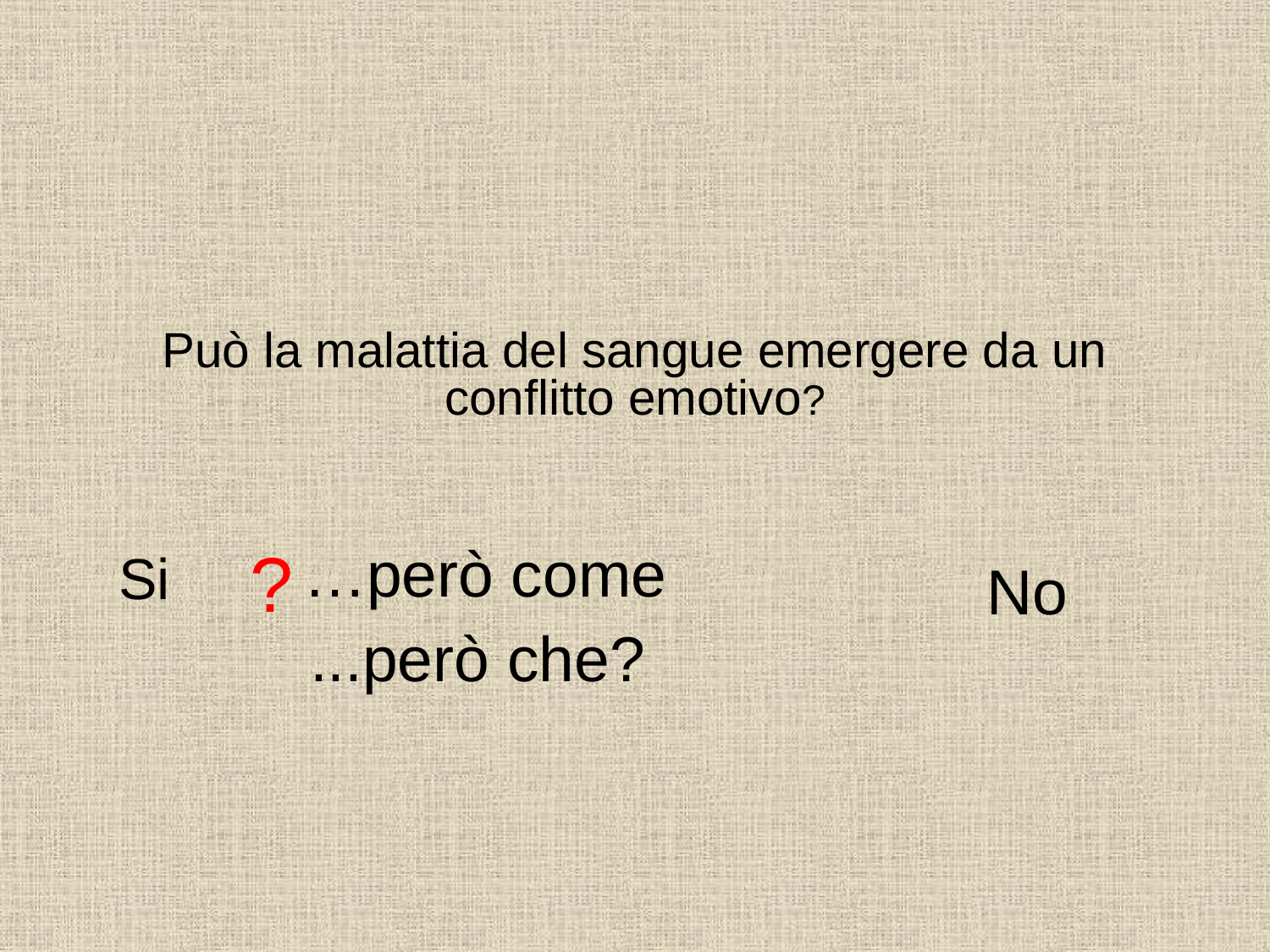

Può la malattia del sangue emergere da un conflitto emotivo?

…però come
?
 No
Si
...però che?